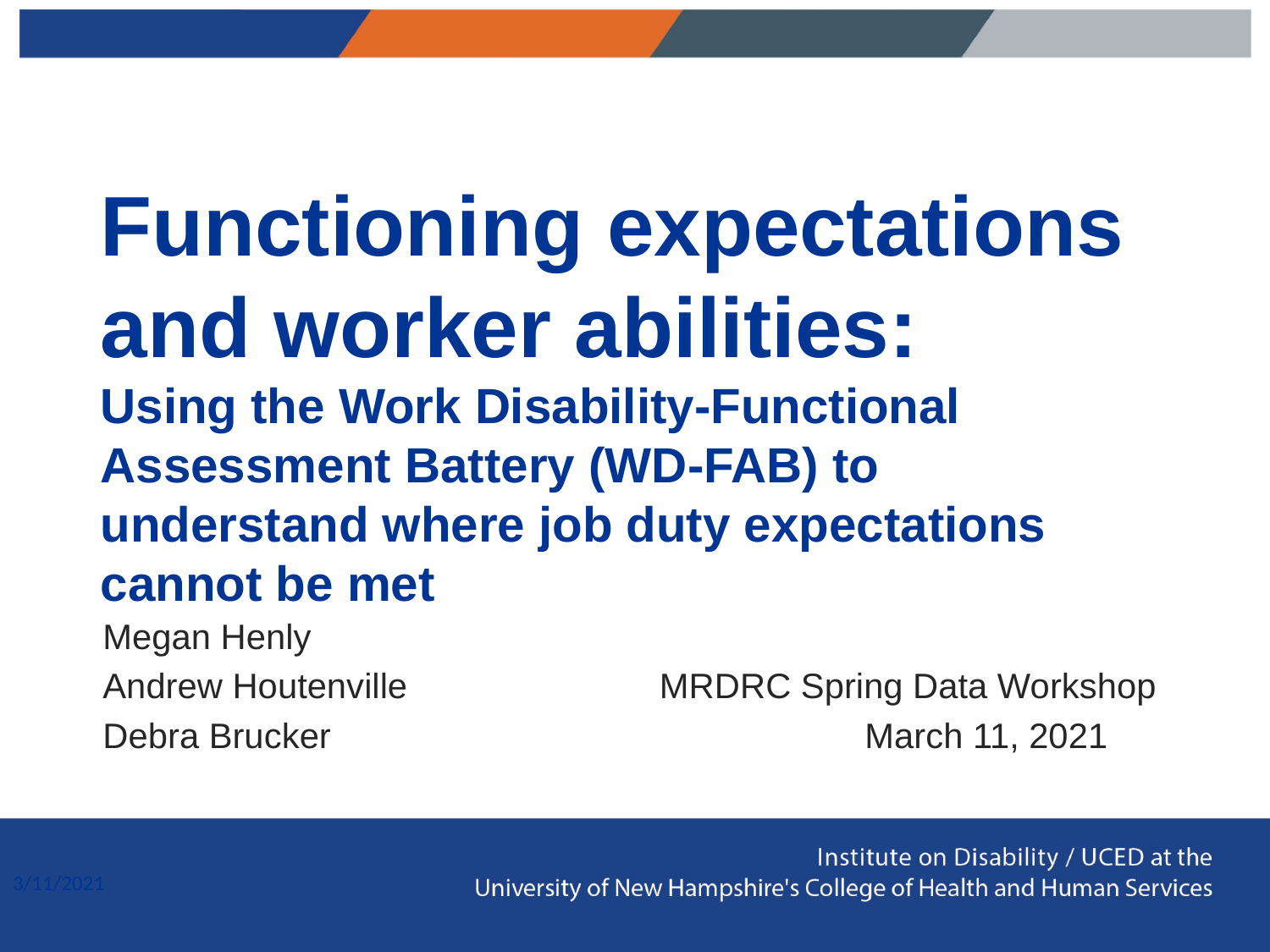

# Functioning expectations and worker abilities: Using the Work Disability-Functional Assessment Battery (WD-FAB) to understand where job duty expectations cannot be met
Megan Henly
Andrew Houtenville		     MRDRC Spring Data Workshop
Debra Brucker					March 11, 2021
3/11/2021